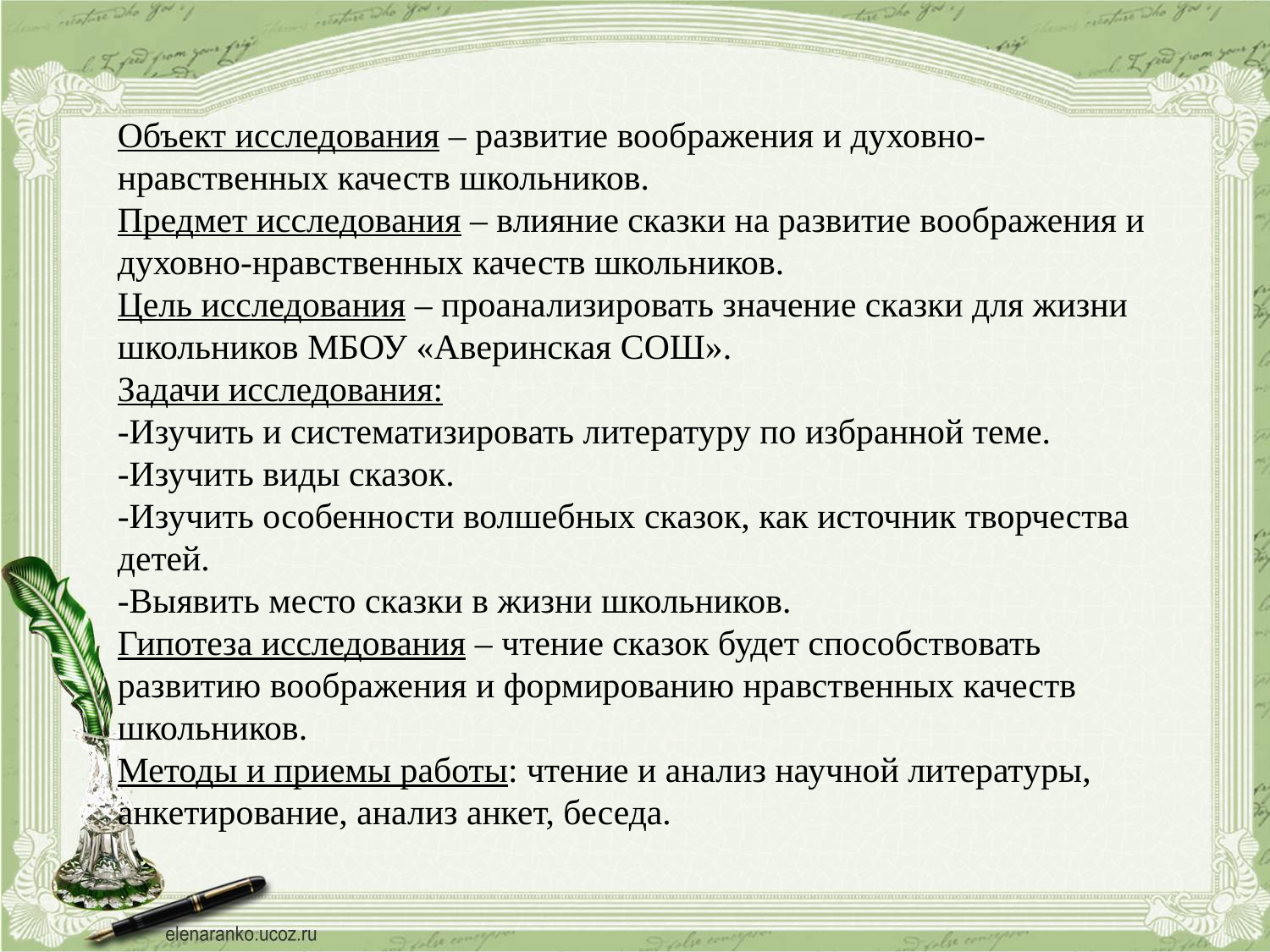

Объект исследования – развитие воображения и духовно-нравственных качеств школьников.
Предмет исследования – влияние сказки на развитие воображения и духовно-нравственных качеств школьников.
Цель исследования – проанализировать значение сказки для жизни школьников МБОУ «Аверинская СОШ».
Задачи исследования:
-Изучить и систематизировать литературу по избранной теме.
-Изучить виды сказок.
-Изучить особенности волшебных сказок, как источник творчества детей.
-Выявить место сказки в жизни школьников.
Гипотеза исследования – чтение сказок будет способствовать развитию воображения и формированию нравственных качеств школьников.
Методы и приемы работы: чтение и анализ научной литературы, анкетирование, анализ анкет, беседа.